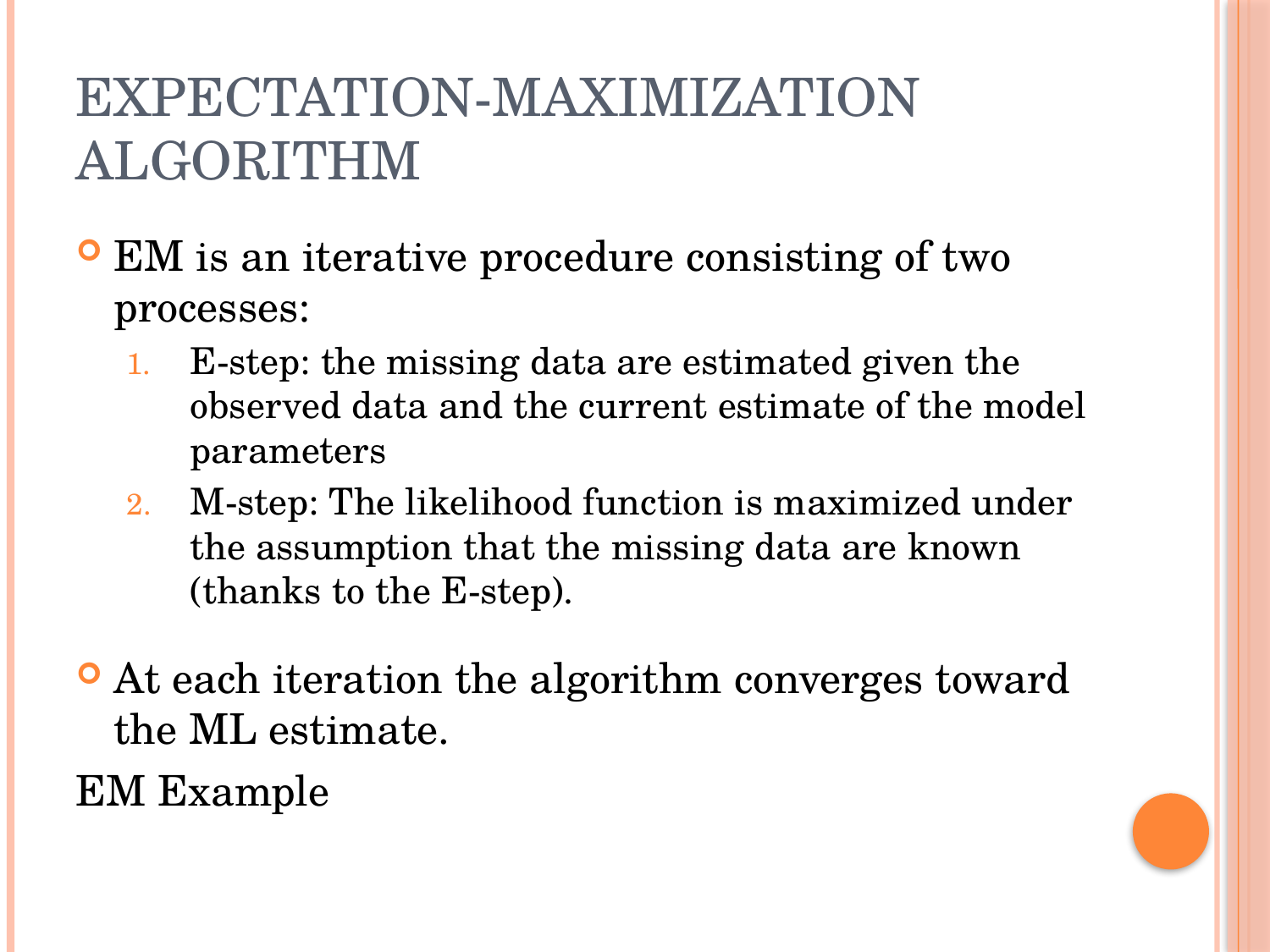

# Expectation-Maximization Algorithm
EM is an iterative procedure consisting of two processes:
E-step: the missing data are estimated given the observed data and the current estimate of the model parameters
M-step: The likelihood function is maximized under the assumption that the missing data are known (thanks to the E-step).

At each iteration the algorithm converges toward the ML estimate.
EM Example